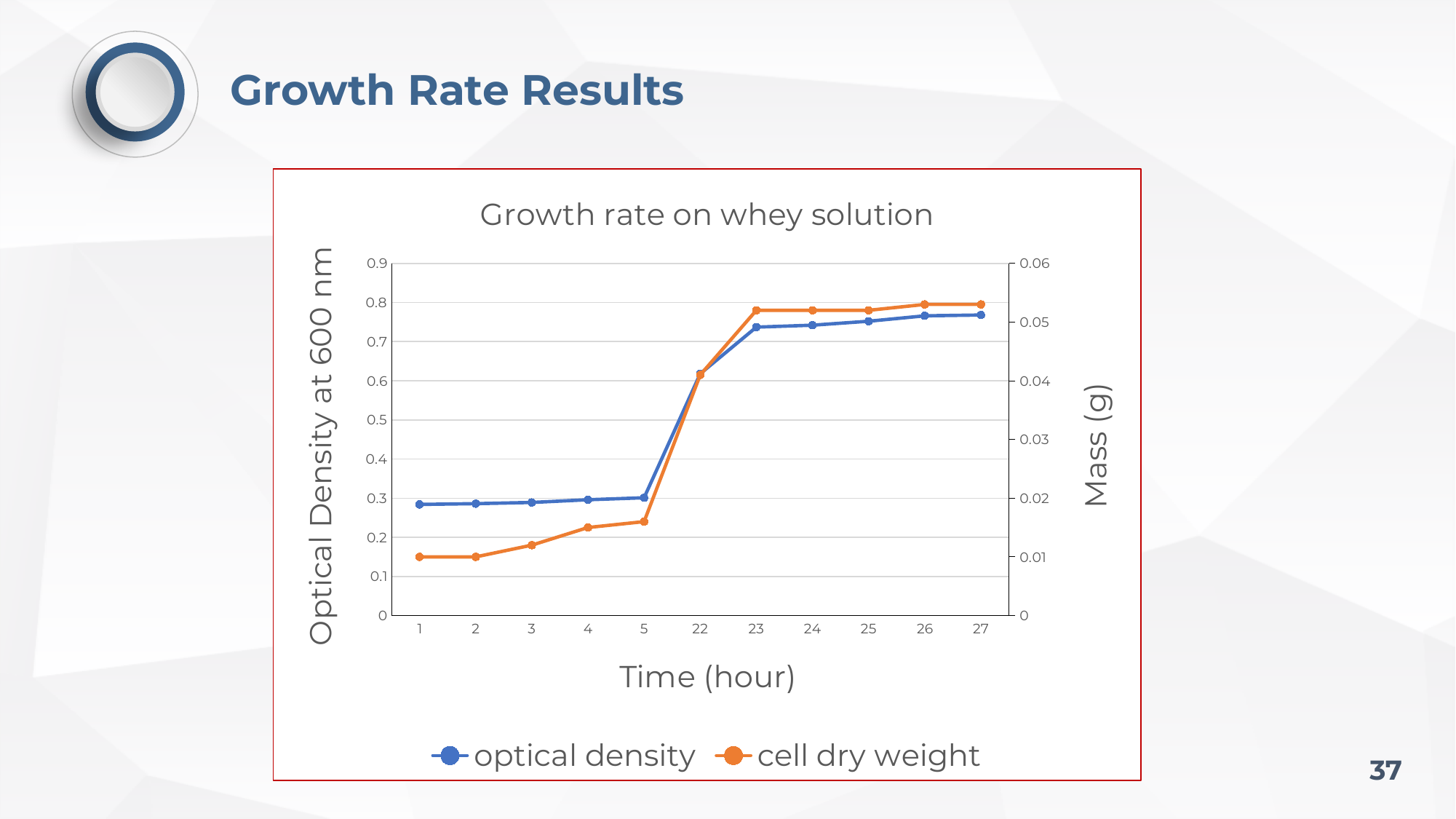

Growth Rate Results

### Chart: Growth rate on whey solution

| Category |  |  |
|---|---|---|
| 1 | 0.284 | 0.009999999999999787 |
| 2 | 0.286 | 0.009999999999999787 |
| 3 | 0.289 | 0.011999999999999567 |
| 4 | 0.296 | 0.01499999999999968 |
| 5 | 0.301 | 0.016000000000000014 |
| 22 | 0.618 | 0.0410000000000002 |
| 23 | 0.737 | 0.0519999999999996 |
| 24 | 0.742 | 0.0519999999999996 |
| 25 | 0.752 | 0.0519999999999996 |
| 26 | 0.766 | 0.052999999999999936 |
| 27 | 0.768 | 0.053 |
37